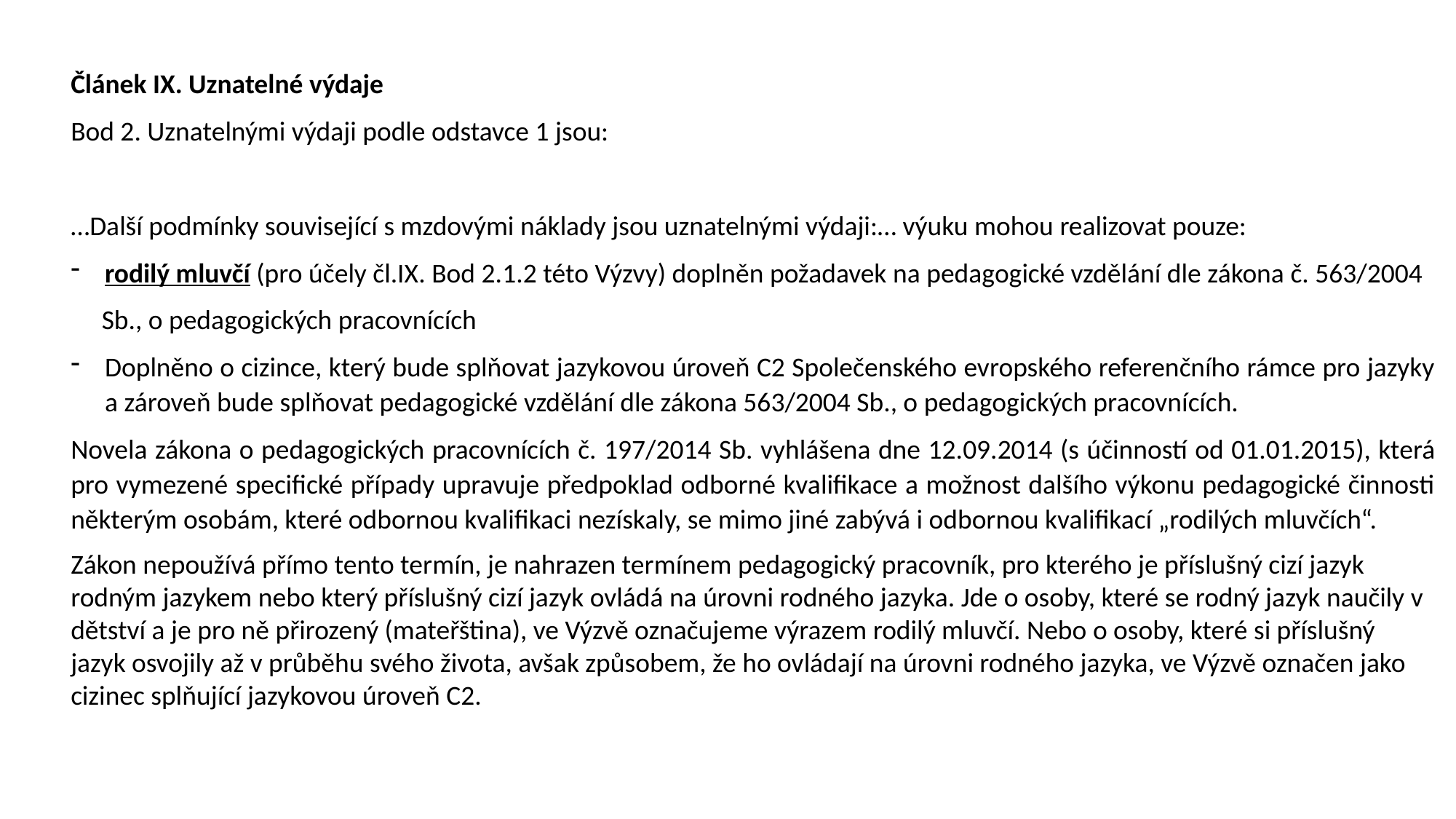

Článek IX. Uznatelné výdaje
Bod 2. Uznatelnými výdaji podle odstavce 1 jsou:

…Další podmínky související s mzdovými náklady jsou uznatelnými výdaji:… výuku mohou realizovat pouze:
rodilý mluvčí (pro účely čl.IX. Bod 2.1.2 této Výzvy) doplněn požadavek na pedagogické vzdělání dle zákona č. 563/2004
     Sb., o pedagogických pracovnících
Doplněno o cizince, který bude splňovat jazykovou úroveň C2 Společenského evropského referenčního rámce pro jazyky a zároveň bude splňovat pedagogické vzdělání dle zákona 563/2004 Sb., o pedagogických pracovnících.
Novela zákona o pedagogických pracovnících č. 197/2014 Sb. vyhlášena dne 12.09.2014 (s účinností od 01.01.2015), která pro vymezené specifické případy upravuje předpoklad odborné kvalifikace a možnost dalšího výkonu pedagogické činnosti některým osobám, které odbornou kvalifikaci nezískaly, se mimo jiné zabývá i odbornou kvalifikací „rodilých mluvčích“.
Zákon nepoužívá přímo tento termín, je nahrazen termínem pedagogický pracovník, pro kterého je příslušný cizí jazyk rodným jazykem nebo který příslušný cizí jazyk ovládá na úrovni rodného jazyka. Jde o osoby, které se rodný jazyk naučily v dětství a je pro ně přirozený (mateřština), ve Výzvě označujeme výrazem rodilý mluvčí. Nebo o osoby, které si příslušný jazyk osvojily až v průběhu svého života, avšak způsobem, že ho ovládají na úrovni rodného jazyka, ve Výzvě označen jako cizinec splňující jazykovou úroveň C2.